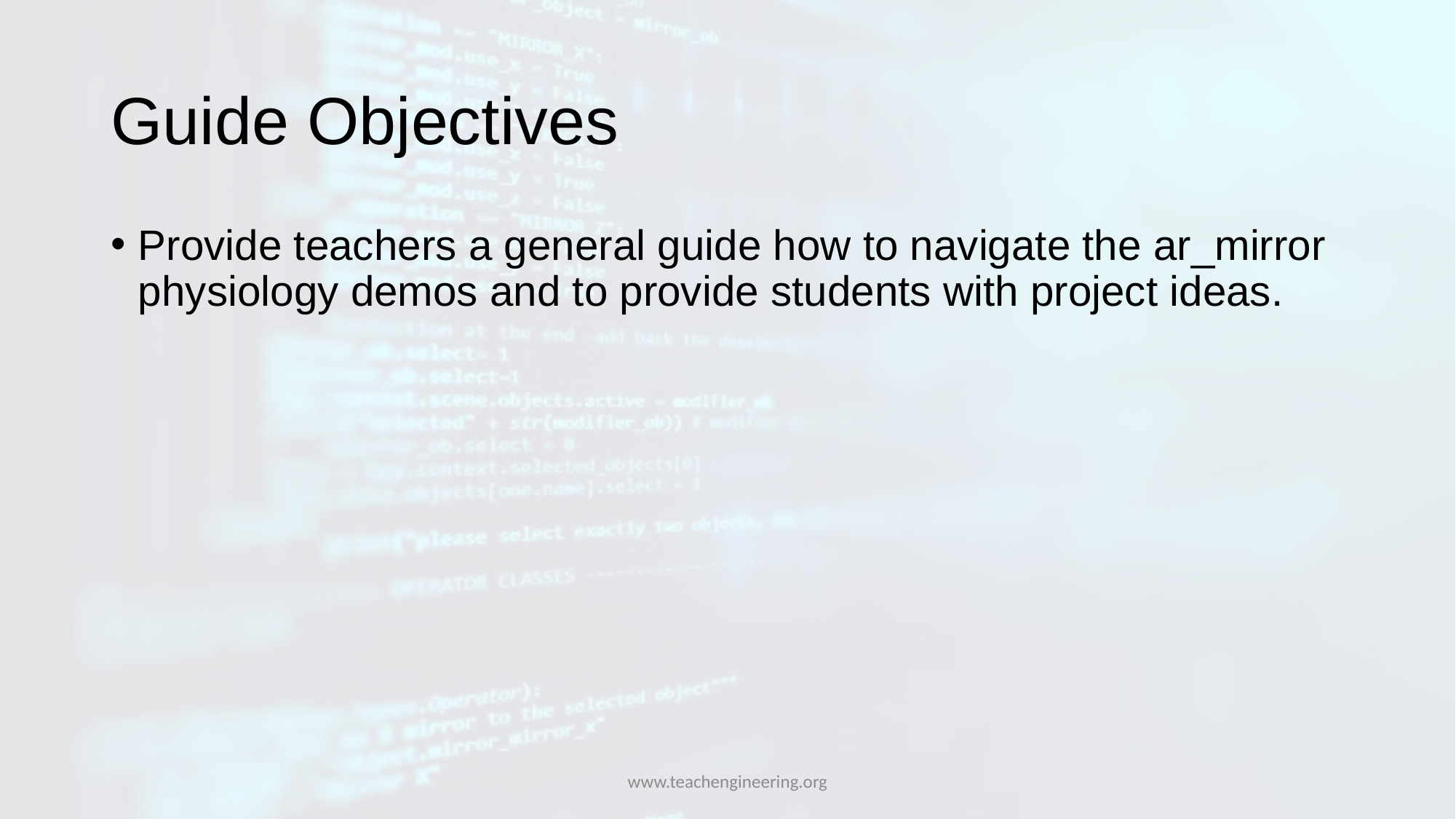

# Guide Objectives
Provide teachers a general guide how to navigate the ar_mirror physiology demos and to provide students with project ideas.
www.teachengineering.org